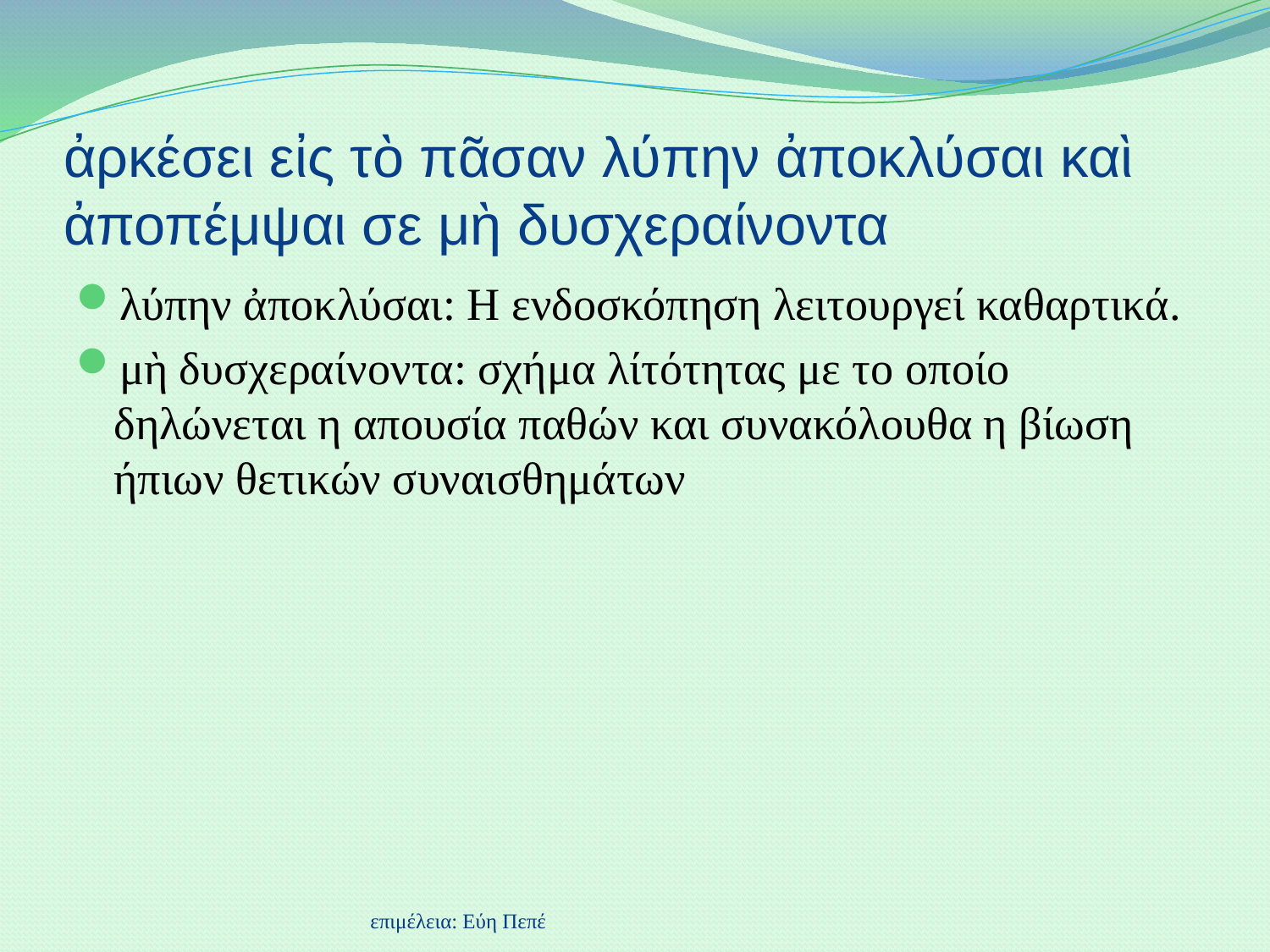

# ἀρκέσει εἰς τὸ πᾶσαν λύπην ἀποκλύσαι καὶ ἀποπέμψαι σε μὴ δυσχεραίνοντα
λύπην ἀποκλύσαι: Η ενδοσκόπηση λειτουργεί καθαρτικά.
μὴ δυσχεραίνοντα: σχήμα λίτότητας με το οποίο δηλώνεται η απουσία παθών και συνακόλουθα η βίωση ήπιων θετικών συναισθημάτων
επιμέλεια: Εύη Πεπέ